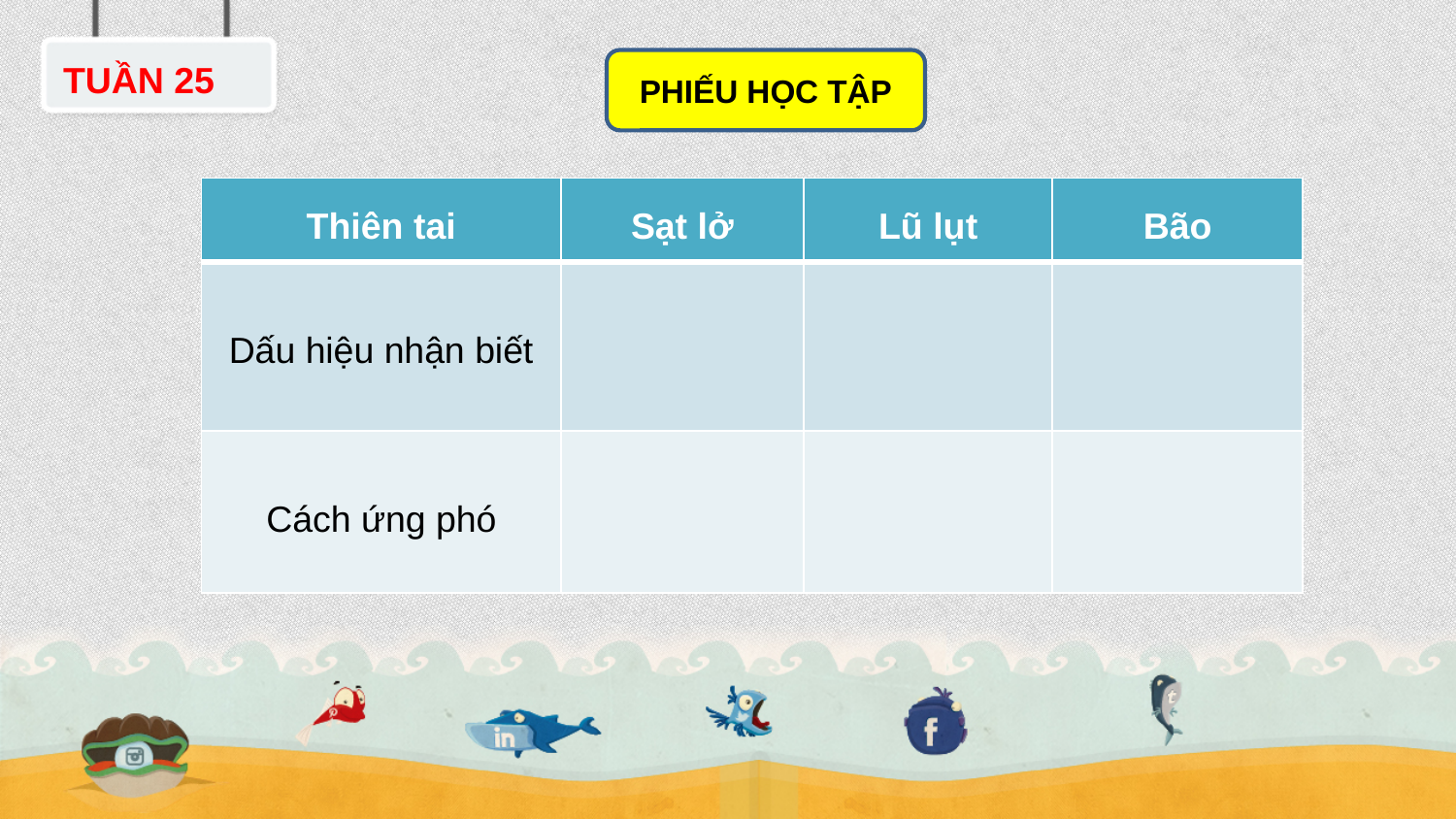

TUẦN 25
PHIẾU HỌC TẬP
| Thiên tai | Sạt lở | Lũ lụt | Bão |
| --- | --- | --- | --- |
| Dấu hiệu nhận biết |  |  |  |
| Cách ứng phó |  |  |  |